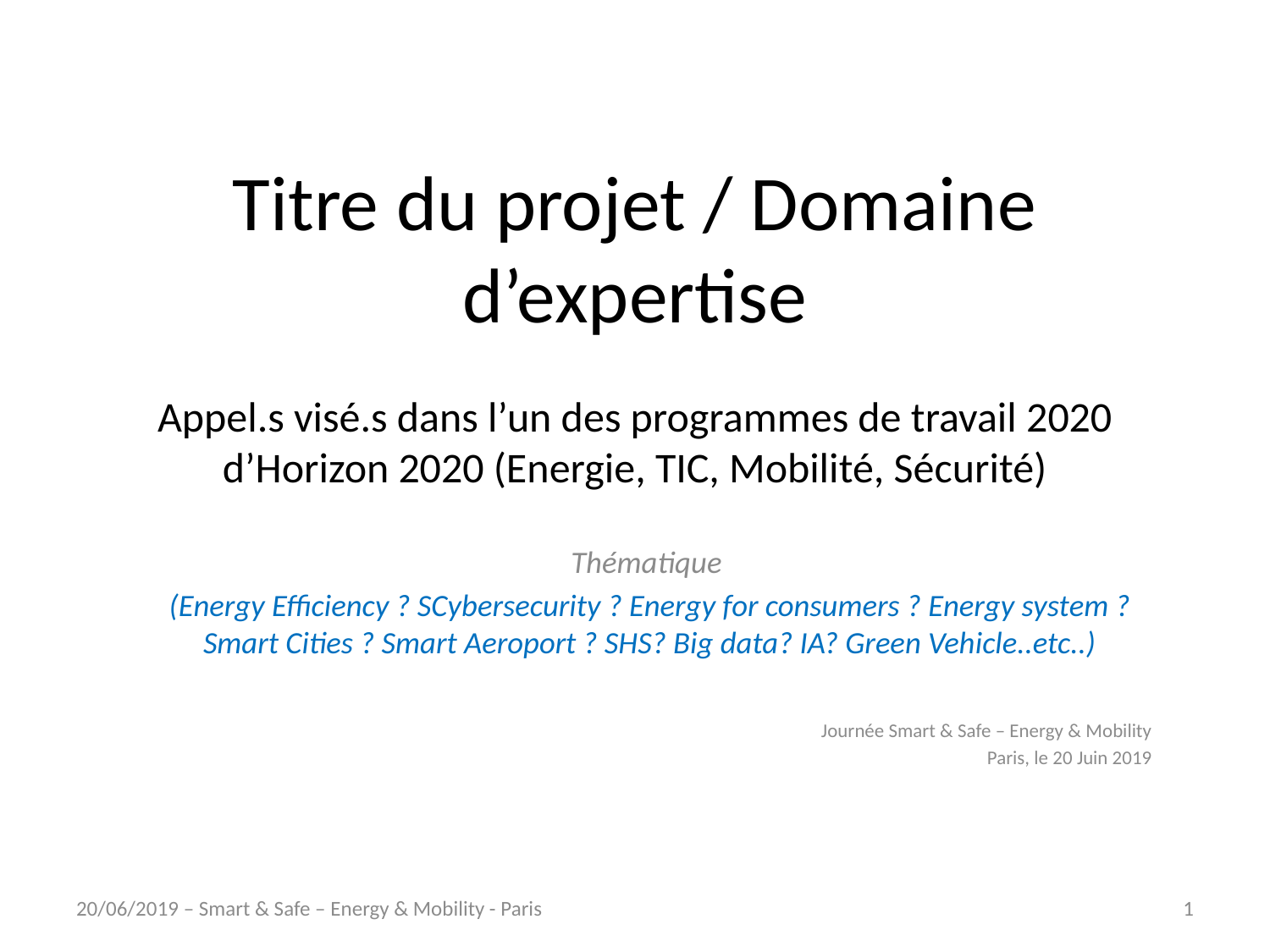

# Titre du projet / Domaine d’expertise Appel.s visé.s dans l’un des programmes de travail 2020 d’Horizon 2020 (Energie, TIC, Mobilité, Sécurité)
Thématique
(Energy Efficiency ? SCybersecurity ? Energy for consumers ? Energy system ? Smart Cities ? Smart Aeroport ? SHS? Big data? IA? Green Vehicle..etc..)

Journée Smart & Safe – Energy & Mobility
Paris, le 20 Juin 2019
20/06/2019 – Smart & Safe – Energy & Mobility - Paris
1